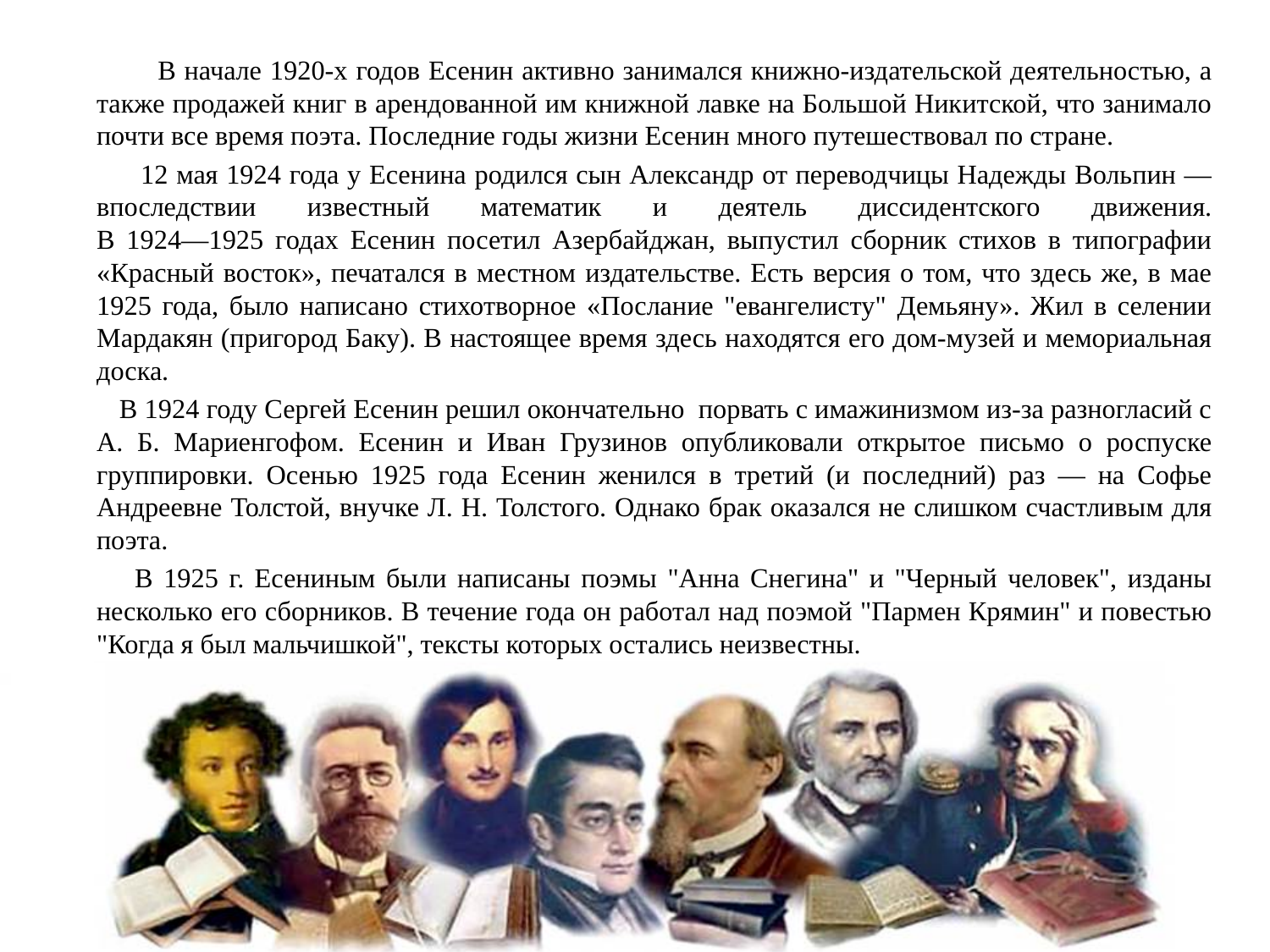

В начале 1920-х годов Есенин активно занимался книжно-издательской деятельностью, а также продажей книг в арендованной им книжной лавке на Большой Никитской, что занимало почти все время поэта. Последние годы жизни Есенин много путешествовал по стране.
           12 мая 1924 года у Есенина родился сын Александр от переводчицы Надежды Вольпин — впоследствии известный математик и деятель диссидентского движения.
В 1924—1925 годах Есенин посетил Азербайджан, выпустил сборник стихов в типографии «Красный восток», печатался в местном издательстве. Есть версия о том, что здесь же, в мае 1925 года, было написано стихотворное «Послание "евангелисту" Демьяну». Жил в селении Мардакян (пригород Баку). В настоящее время здесь находятся его дом-музей и мемориальная доска.
          В 1924 году Сергей Есенин решил окончательно  порвать с имажинизмом из-за разногласий с А. Б. Мариенгофом. Есенин и Иван Грузинов опубликовали открытое письмо о роспуске группировки. Осенью 1925 года Есенин женился в третий (и последний) раз — на Софье Андреевне Толстой, внучке Л. Н. Толстого. Однако брак оказался не слишком счастливым для поэта.
        В 1925 г. Есениным были написаны поэмы "Анна Снегина" и "Черный человек", изданы несколько его сборников. В течение года он работал над поэмой "Пармен Крямин" и повестью "Когда я был мальчишкой", тексты которых остались неизвестны.